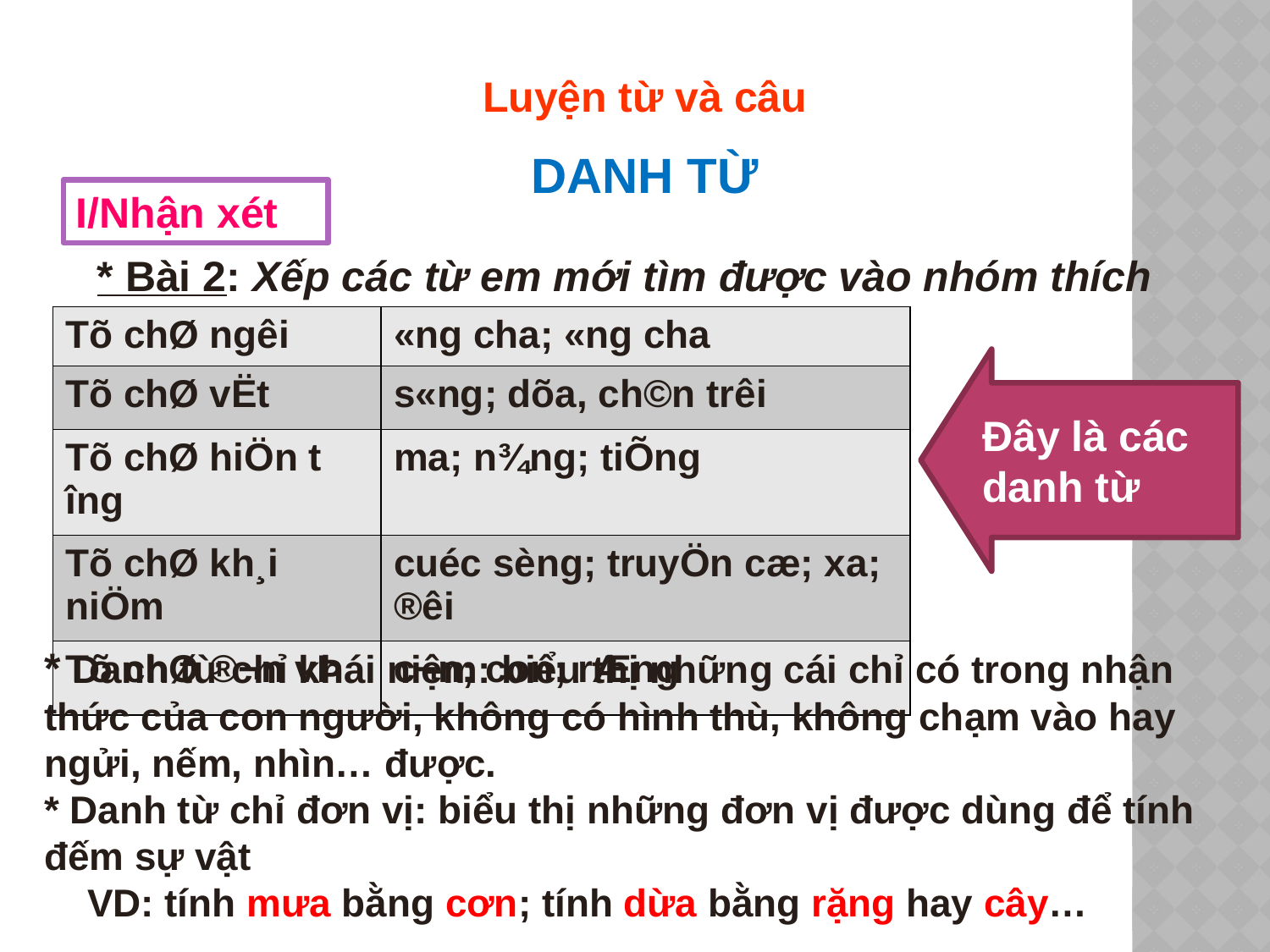

Luyện từ và câu

DANH TỪ
I/Nhận xét
* Bài 2: Xếp các từ em mới tìm được vào nhóm thích hợp.
| Tõ chØ ng­êi | «ng cha; «ng cha |
| --- | --- |
| Tõ chØ vËt | s«ng; dõa, ch©n trêi |
| Tõ chØ hiÖn t­îng | m­a; n¾ng; tiÕng |
| Tõ chØ kh¸i niÖm | cuéc sèng; truyÖn cæ; x­a; ®êi |
| Tõ chØ ®¬n vÞ | c¬n; con; rÆng |
Đây là các danh từ
* Danh từ chỉ khái niệm: biểu thị những cái chỉ có trong nhận thức của con người, không có hình thù, không chạm vào hay ngửi, nếm, nhìn… được.
* Danh từ chỉ đơn vị: biểu thị những đơn vị được dùng để tính đếm sự vật
    VD: tính mưa bằng cơn; tính dừa bằng rặng hay cây…